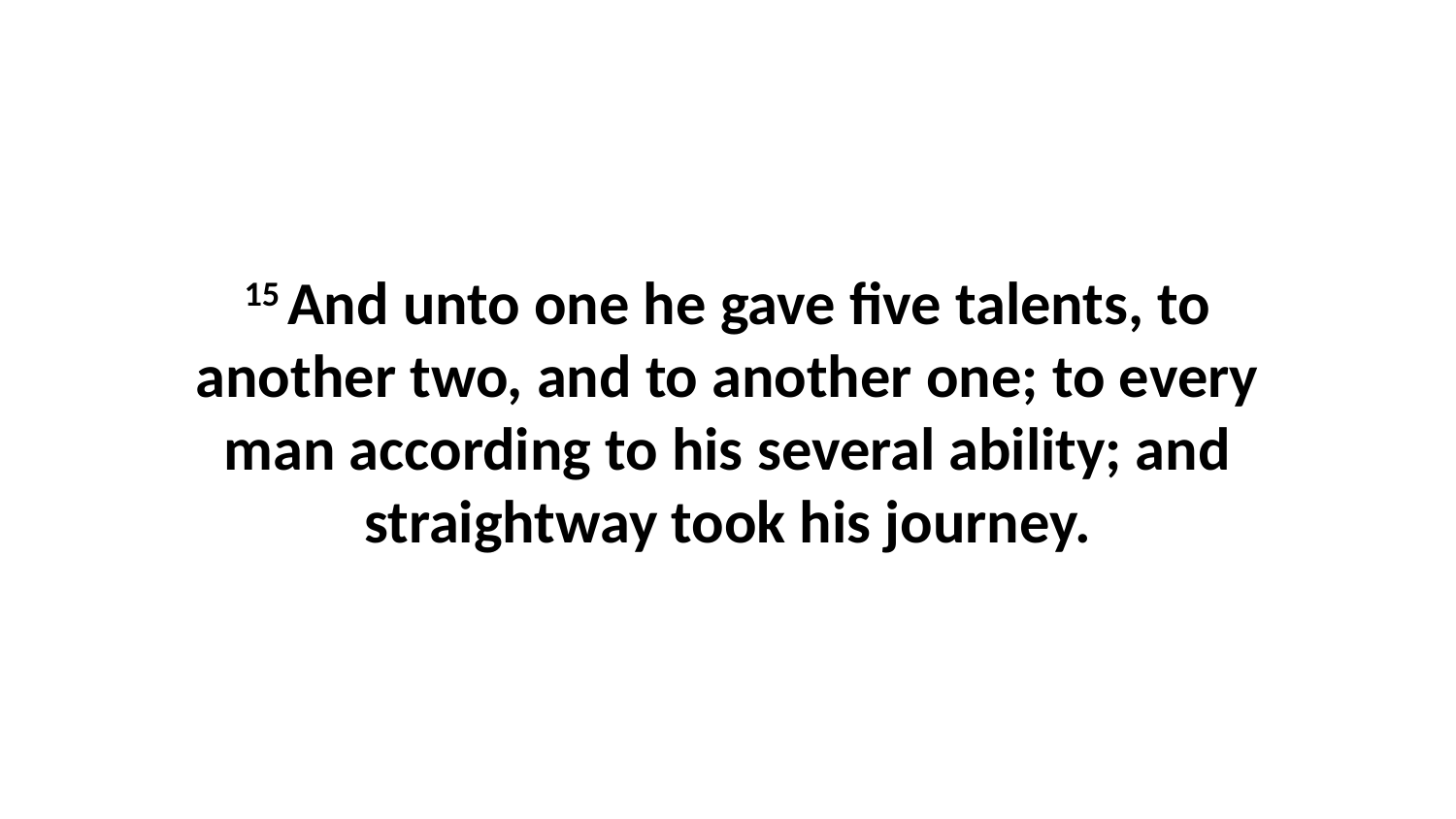

15 And unto one he gave five talents, to another two, and to another one; to every man according to his several ability; and straightway took his journey.